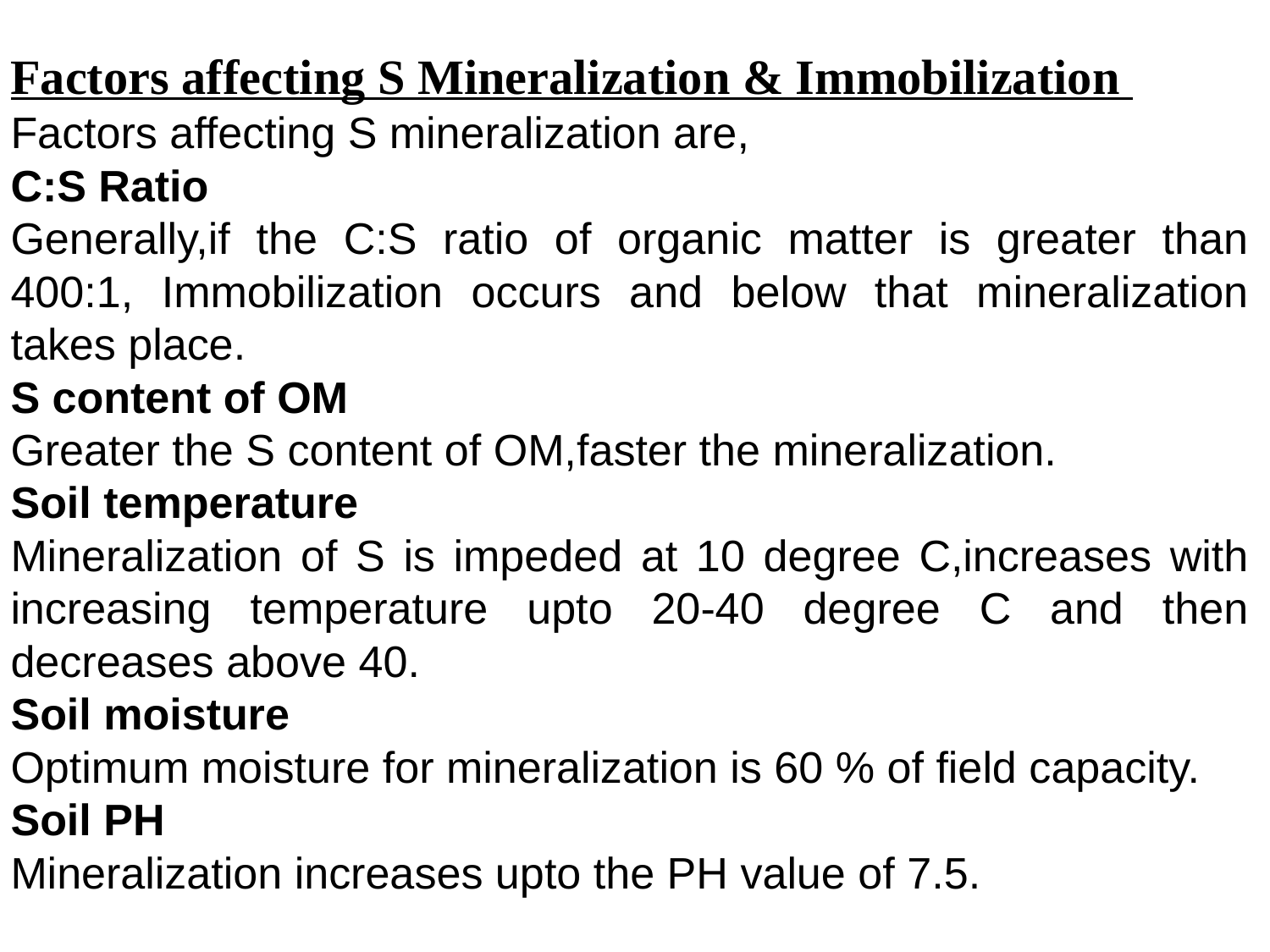

Factors affecting S Mineralization & Immobilization
Factors affecting S mineralization are,
C:S Ratio
Generally,if the C:S ratio of organic matter is greater than 400:1, Immobilization occurs and below that mineralization takes place.
S content of OM
Greater the S content of OM,faster the mineralization.
Soil temperature
Mineralization of S is impeded at 10 degree C,increases with increasing temperature upto 20-40 degree C and then decreases above 40.
Soil moisture
Optimum moisture for mineralization is 60 % of field capacity.
Soil PH
Mineralization increases upto the PH value of 7.5.